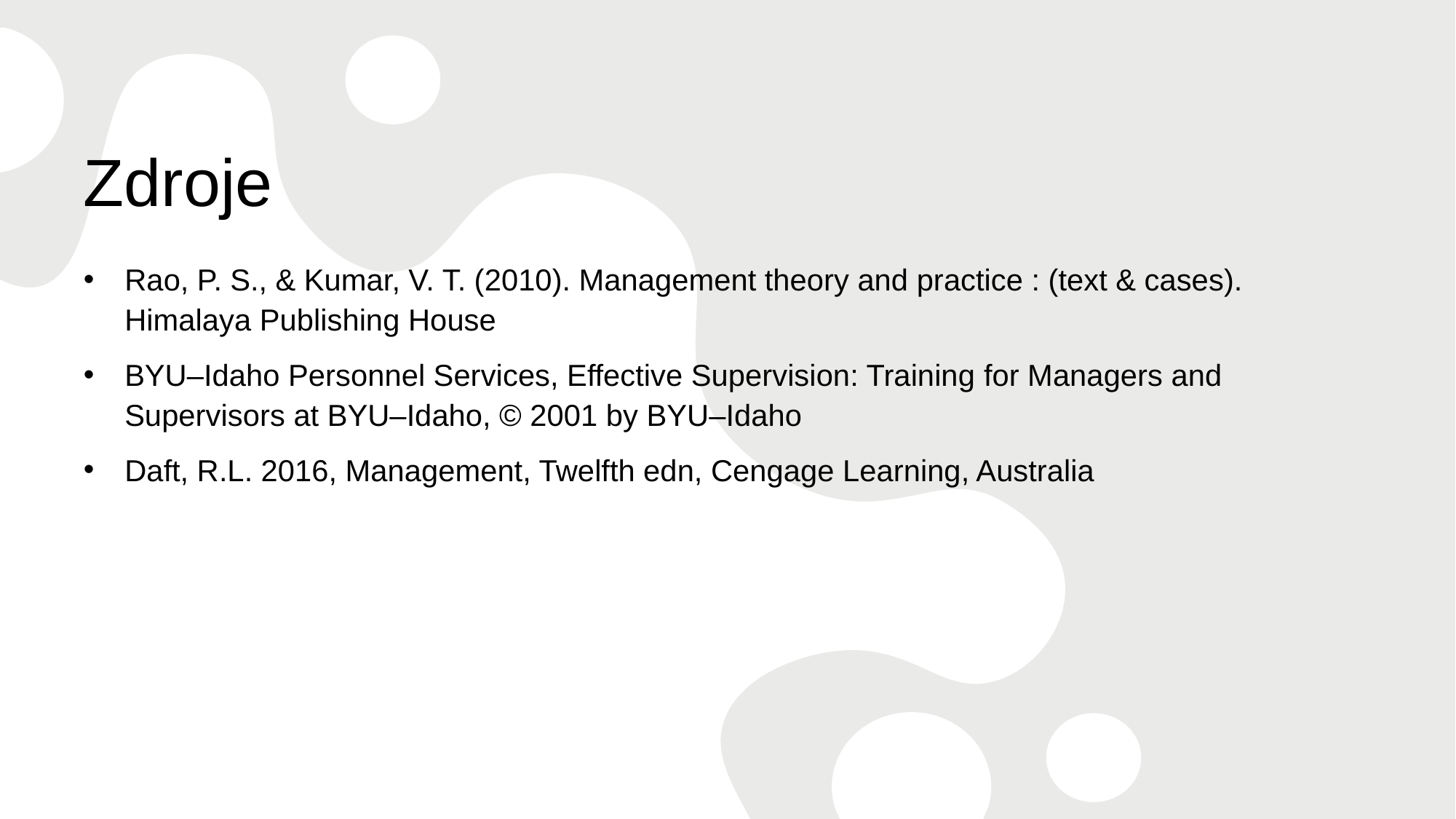

# Zdroje
Rao, P. S., & Kumar, V. T. (2010). Management theory and practice : (text & cases). Himalaya Publishing House
BYU–Idaho Personnel Services, Effective Supervision: Training for Managers and Supervisors at BYU–Idaho, © 2001 by BYU–Idaho
Daft, R.L. 2016, Management, Twelfth edn, Cengage Learning, Australia